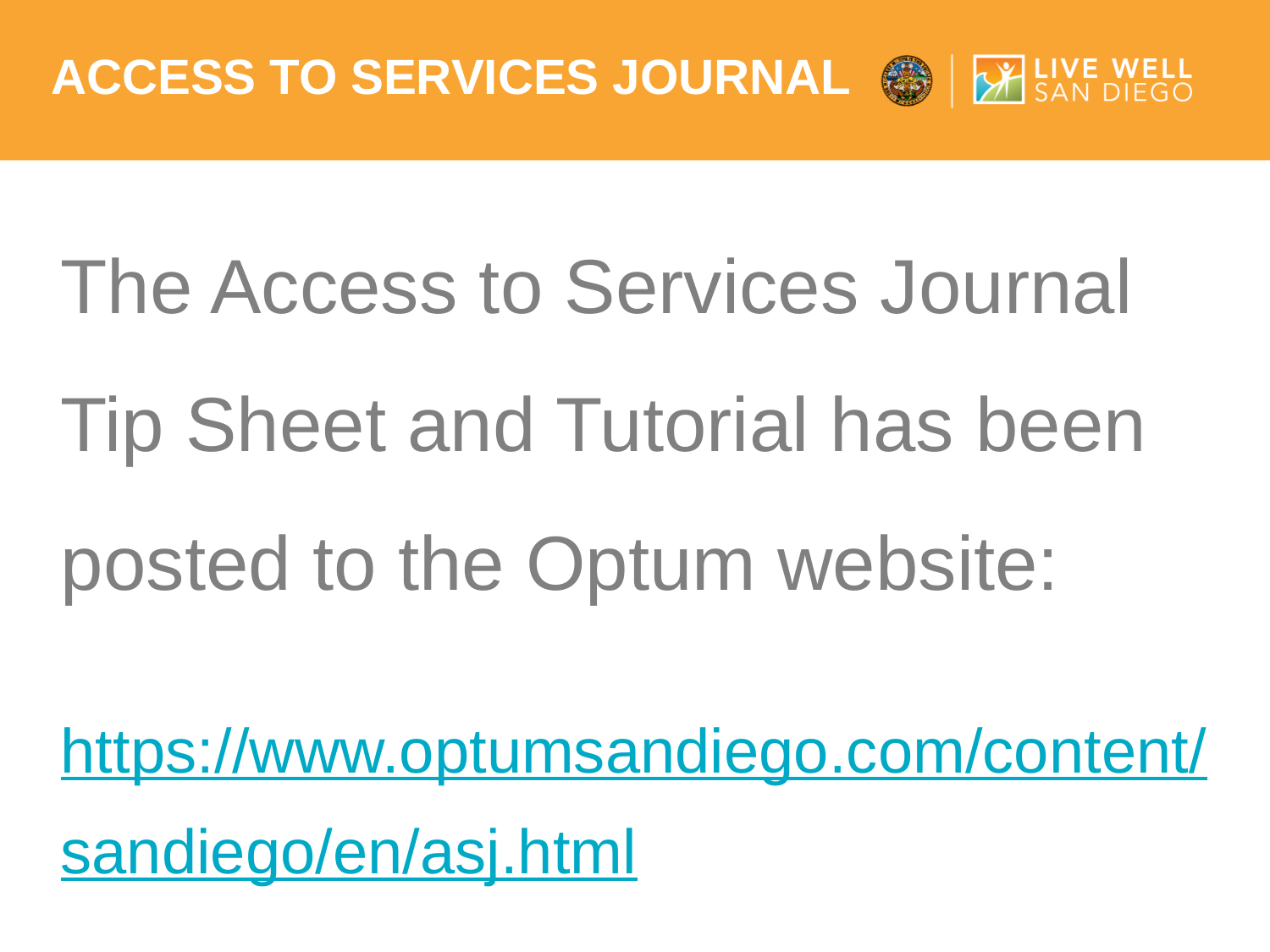

# Access To Services Journal
The Access to Services Journal Tip Sheet and Tutorial has been posted to the Optum website:
 https://www.optumsandiego.com/content/sandiego/en/asj.html